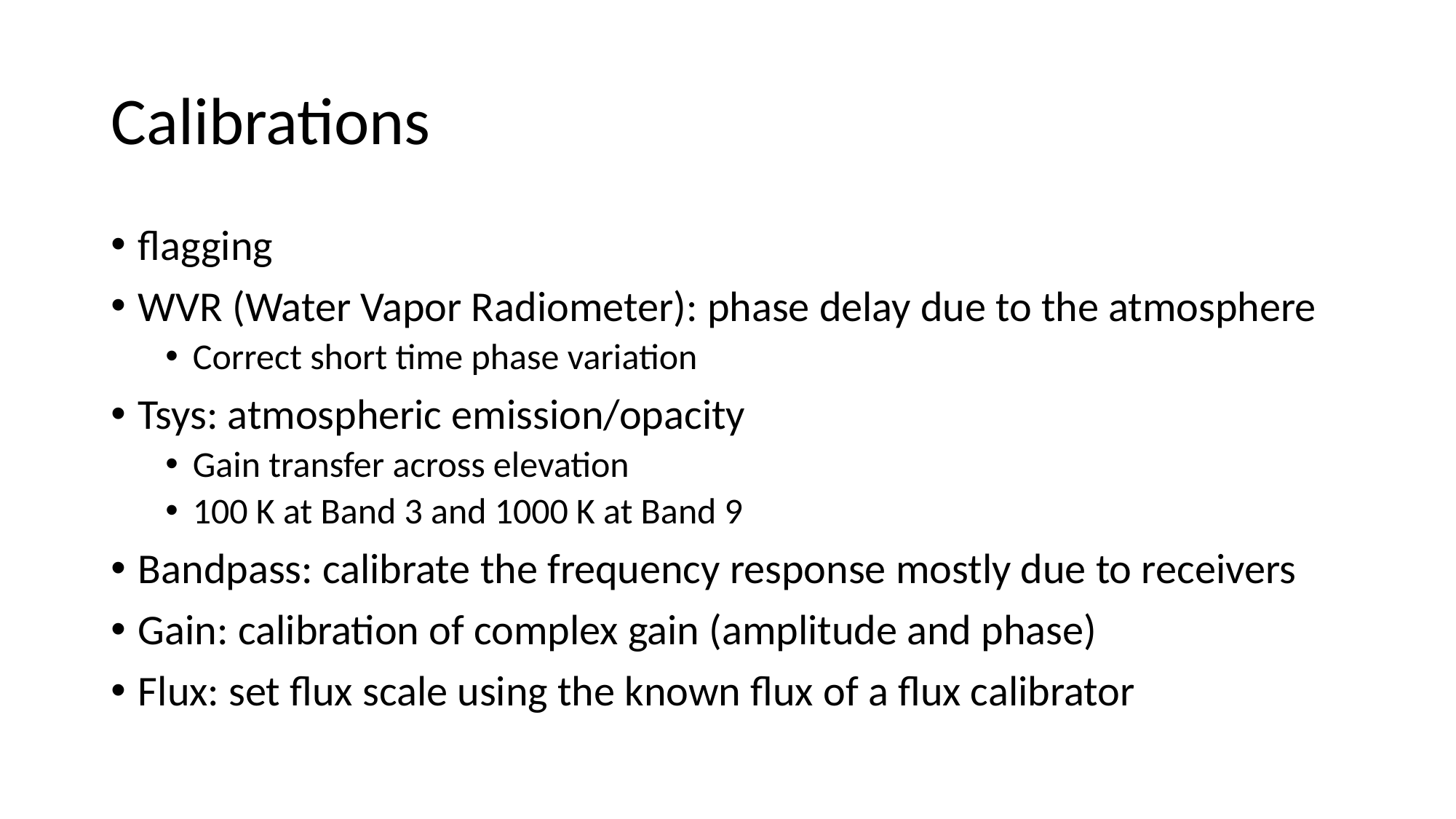

# Calibrations
flagging
WVR (Water Vapor Radiometer): phase delay due to the atmosphere
Correct short time phase variation
Tsys: atmospheric emission/opacity
Gain transfer across elevation
100 K at Band 3 and 1000 K at Band 9
Bandpass: calibrate the frequency response mostly due to receivers
Gain: calibration of complex gain (amplitude and phase)
Flux: set flux scale using the known flux of a flux calibrator